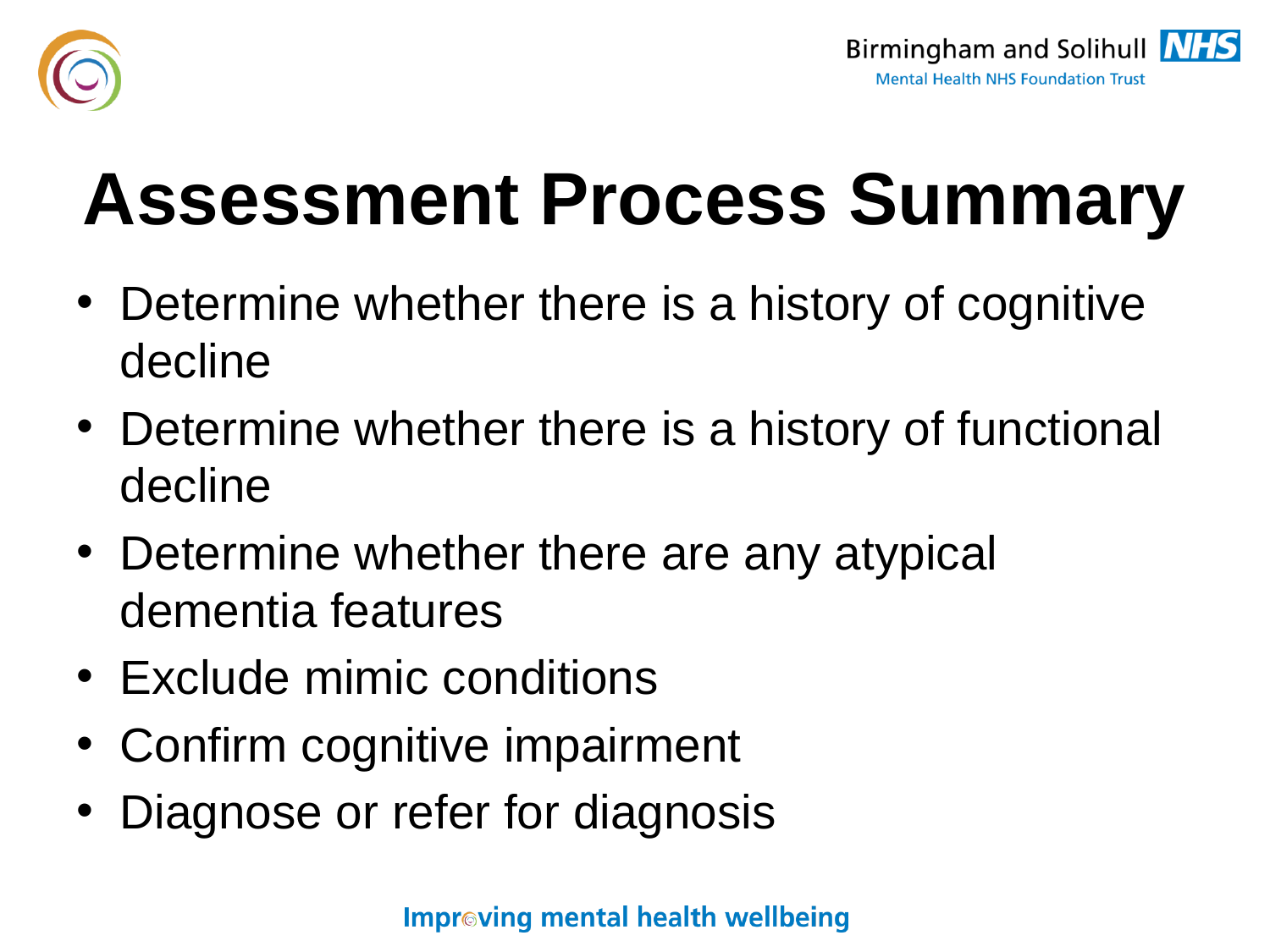

# Assessment Process Summary
Determine whether there is a history of cognitive decline
Determine whether there is a history of functional decline
Determine whether there are any atypical dementia features
Exclude mimic conditions
Confirm cognitive impairment
Diagnose or refer for diagnosis